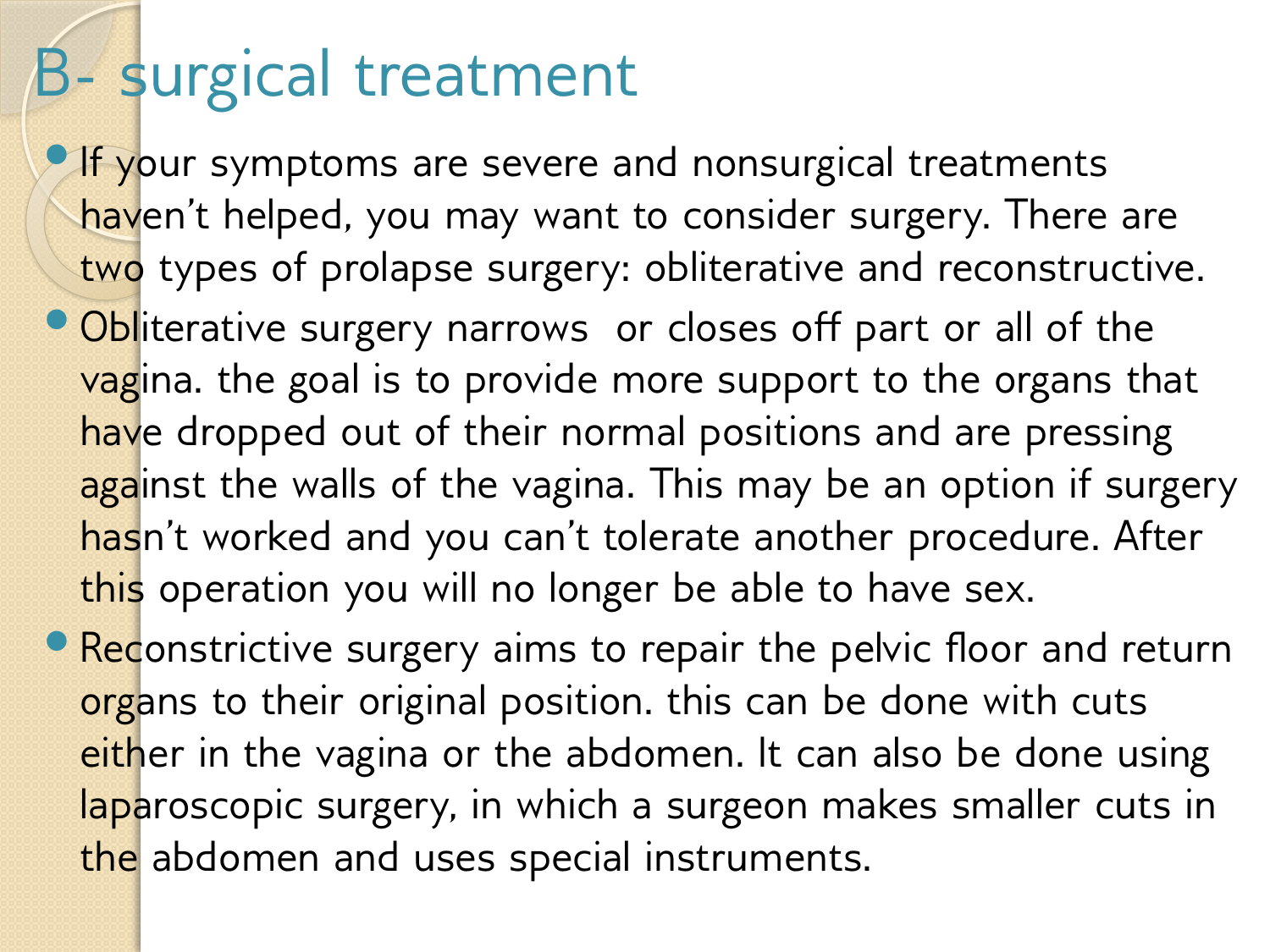

# B- surgical treatment
If your symptoms are severe and nonsurgical treatments haven’t helped, you may want to consider surgery. There are two types of prolapse surgery: obliterative and reconstructive.
Obliterative surgery narrows  or closes off part or all of the vagina. the goal is to provide more support to the organs that have dropped out of their normal positions and are pressing against the walls of the vagina. This may be an option if surgery hasn’t worked and you can’t tolerate another procedure. After this operation you will no longer be able to have sex.
Reconstrictive surgery aims to repair the pelvic floor and return organs to their original position. this can be done with cuts either in the vagina or the abdomen. It can also be done using laparoscopic surgery, in which a surgeon makes smaller cuts in the abdomen and uses special instruments.